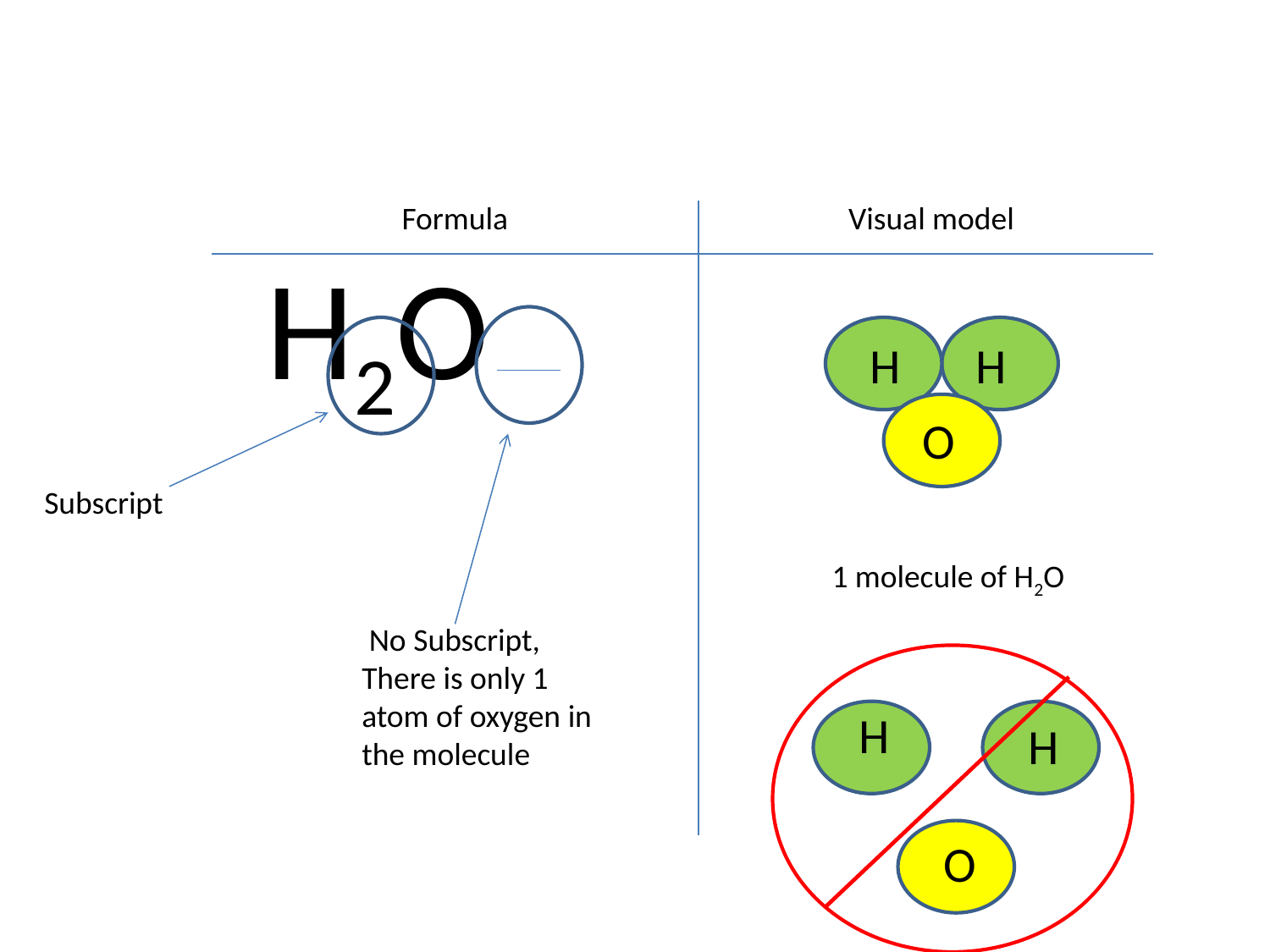

Formula
Visual model
H2O

H
H

O
Subscript
1 molecule of H2O
 No Subscript,
There is only 1
atom of oxygen in
the molecule

H

H

O